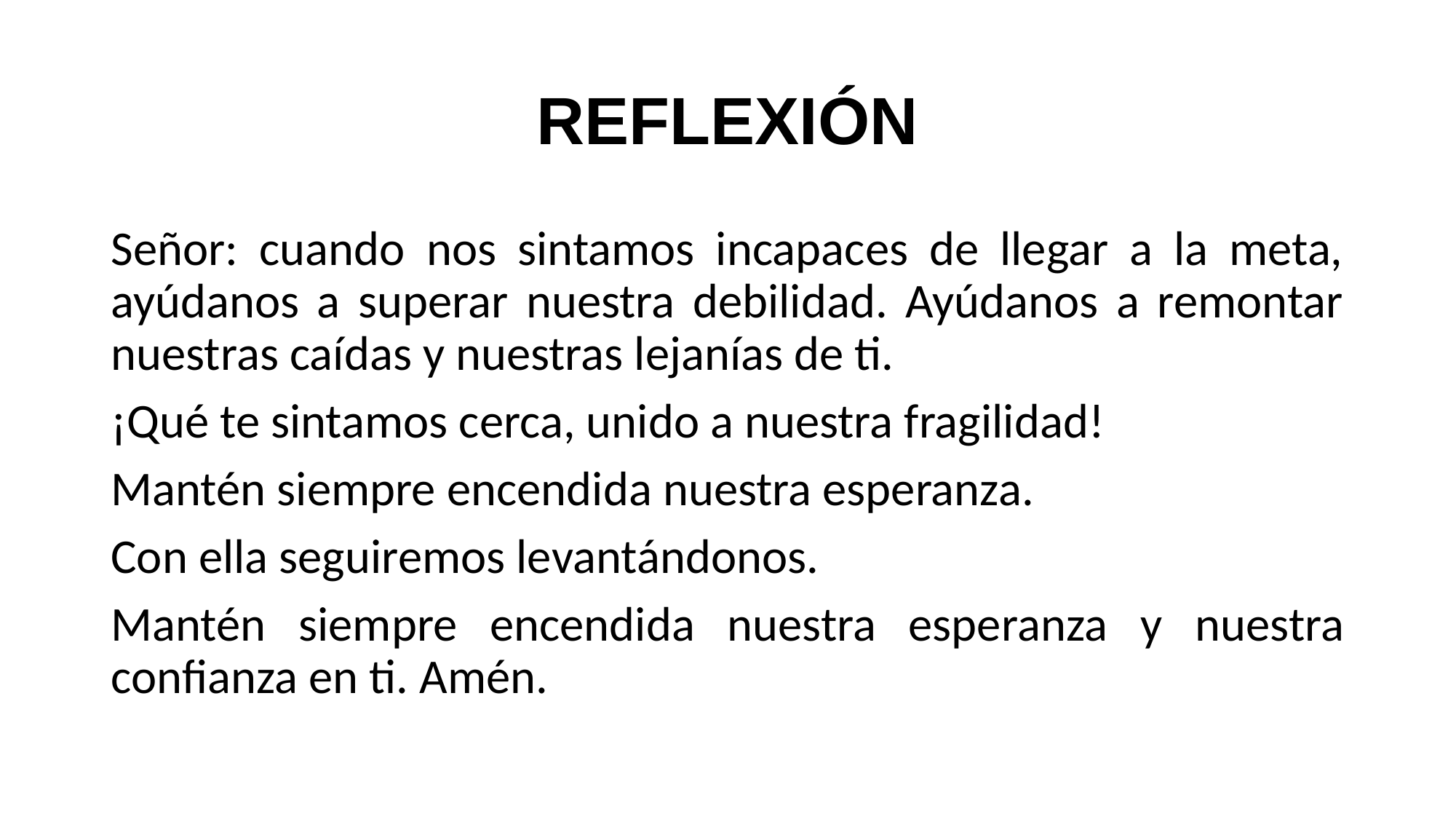

# REFLEXIÓN
Señor: cuando nos sintamos incapaces de llegar a la meta, ayúdanos a superar nuestra debilidad. Ayúdanos a remontar nuestras caídas y nuestras lejanías de ti.
¡Qué te sintamos cerca, unido a nuestra fragilidad!
Mantén siempre encendida nuestra esperanza.
Con ella seguiremos levantándonos.
Mantén siempre encendida nuestra esperanza y nuestra confianza en ti. Amén.